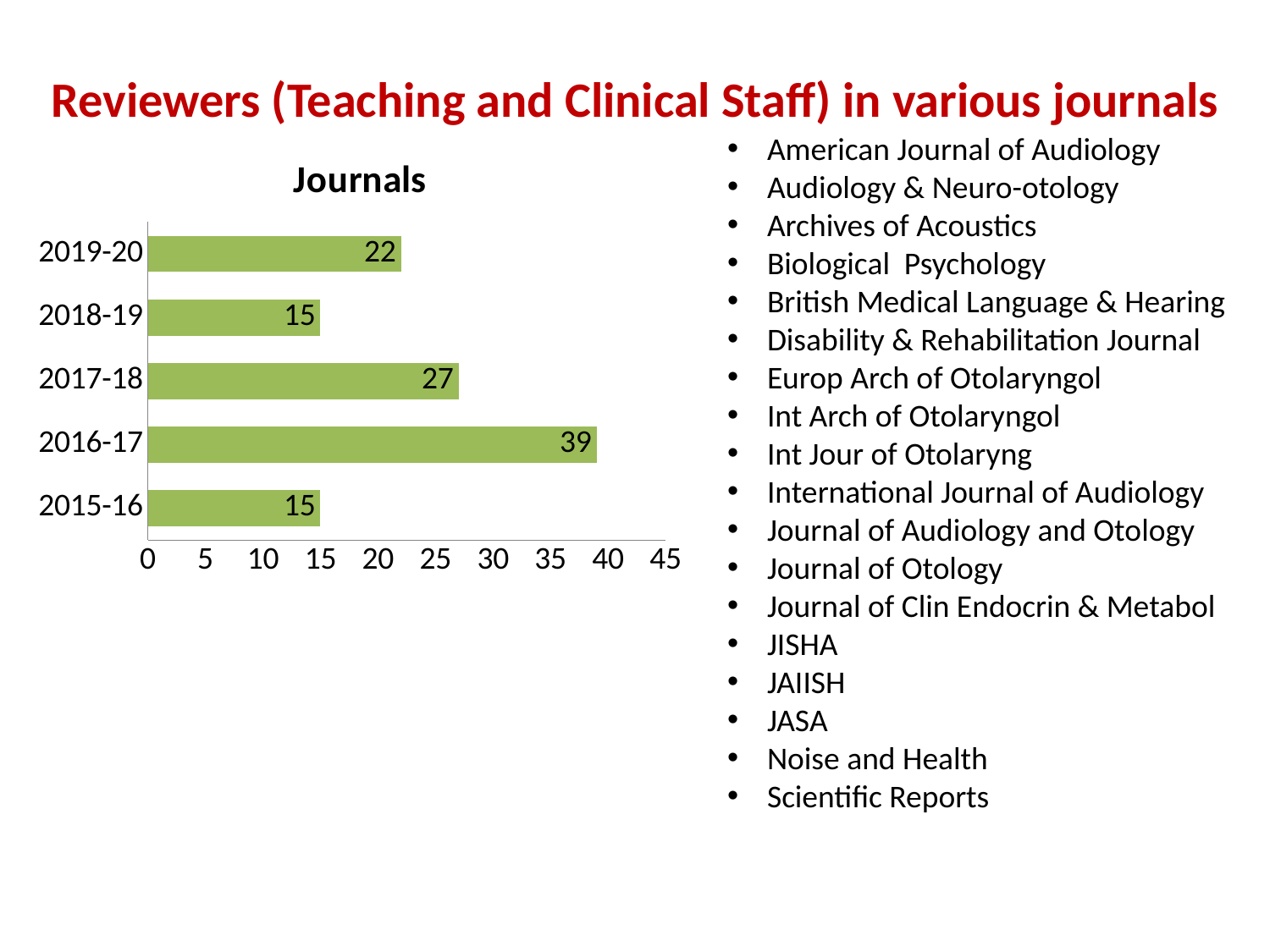

# Reviewers (Teaching and Clinical Staff) in various journals
American Journal of Audiology
Audiology & Neuro-otology
Archives of Acoustics
Biological  Psychology
British Medical Language & Hearing
Disability & Rehabilitation Journal
Europ Arch of Otolaryngol
Int Arch of Otolaryngol
Int Jour of Otolaryng
International Journal of Audiology
Journal of Audiology and Otology
Journal of Otology
Journal of Clin Endocrin & Metabol
JISHA
JAIISH
JASA
Noise and Health
Scientific Reports

### Chart:

| Category | Journals |
|---|---|
| 2015-16 | 15.0 |
| 2016-17 | 39.0 |
| 2017-18 | 27.0 |
| 2018-19 | 15.0 |
| 2019-20 | 22.0 |